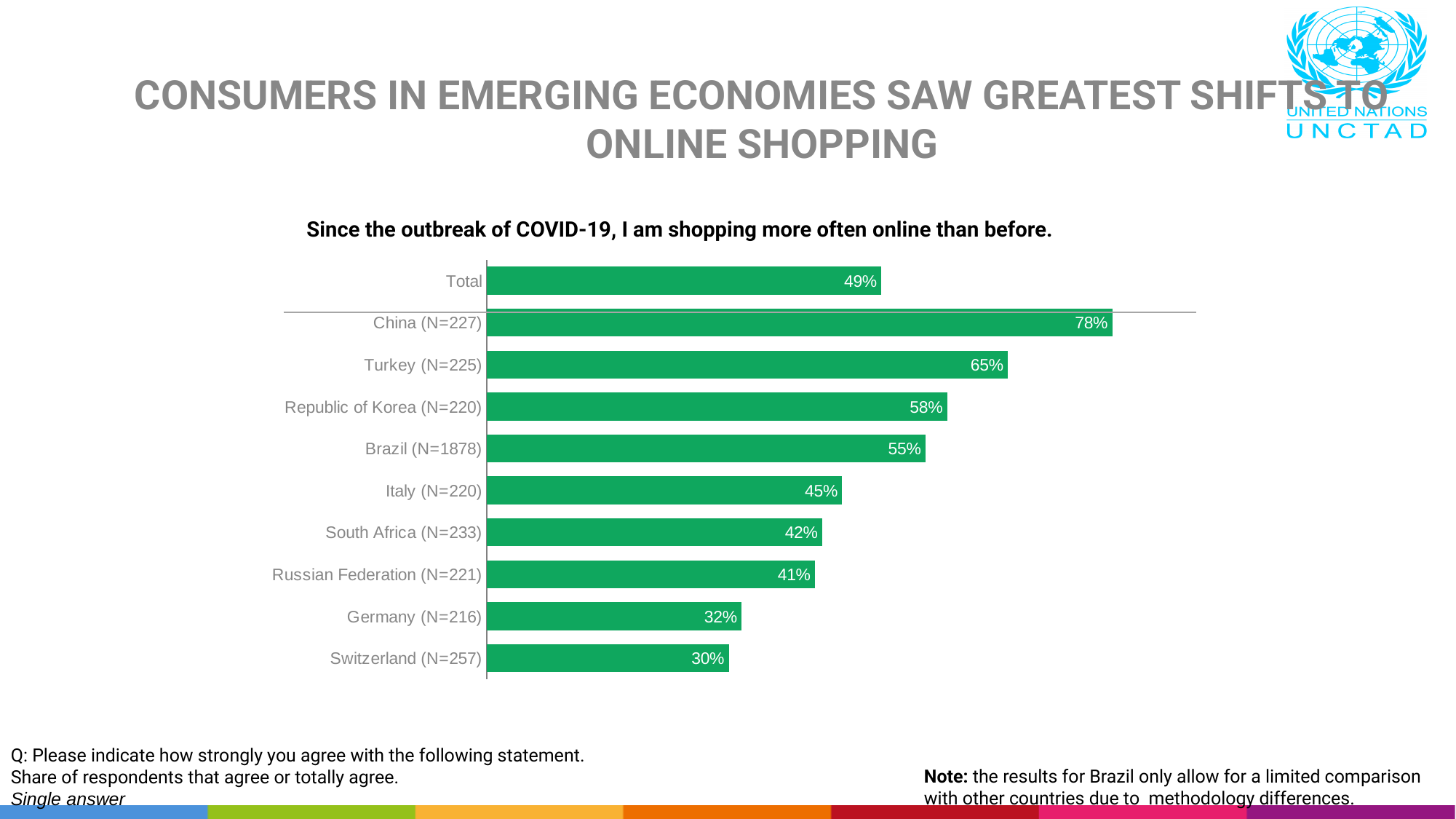

CONSUMERS IN EMERGING ECONOMIES SAW GREATEST SHIFTS TO ONLINE SHOPPING
Since the outbreak of COVID-19, I am shopping more often online than before.

### Chart

| Category | Agree |
|---|---|
| Switzerland (N=257) | 0.3035019455252918 |
| Germany (N=216) | 0.3194444444444444 |
| Russian Federation (N=221) | 0.4117647058823529 |
| South Africa (N=233) | 0.4206008583690987 |
| Italy (N=220) | 0.44545454545454544 |
| Brazil (N=1878) | 0.55 |
| Republic of Korea (N=220) | 0.5772727272727273 |
| Turkey (N=225) | 0.6533333333333333 |
| China (N=227) | 0.7841409691629956 |
| Total | 0.4946834219429676 |
Q: Please indicate how strongly you agree with the following statement. Share of respondents that agree or totally agree.
Single answer
Note: the results for Brazil only allow for a limited comparison with other countries due to  methodology differences.